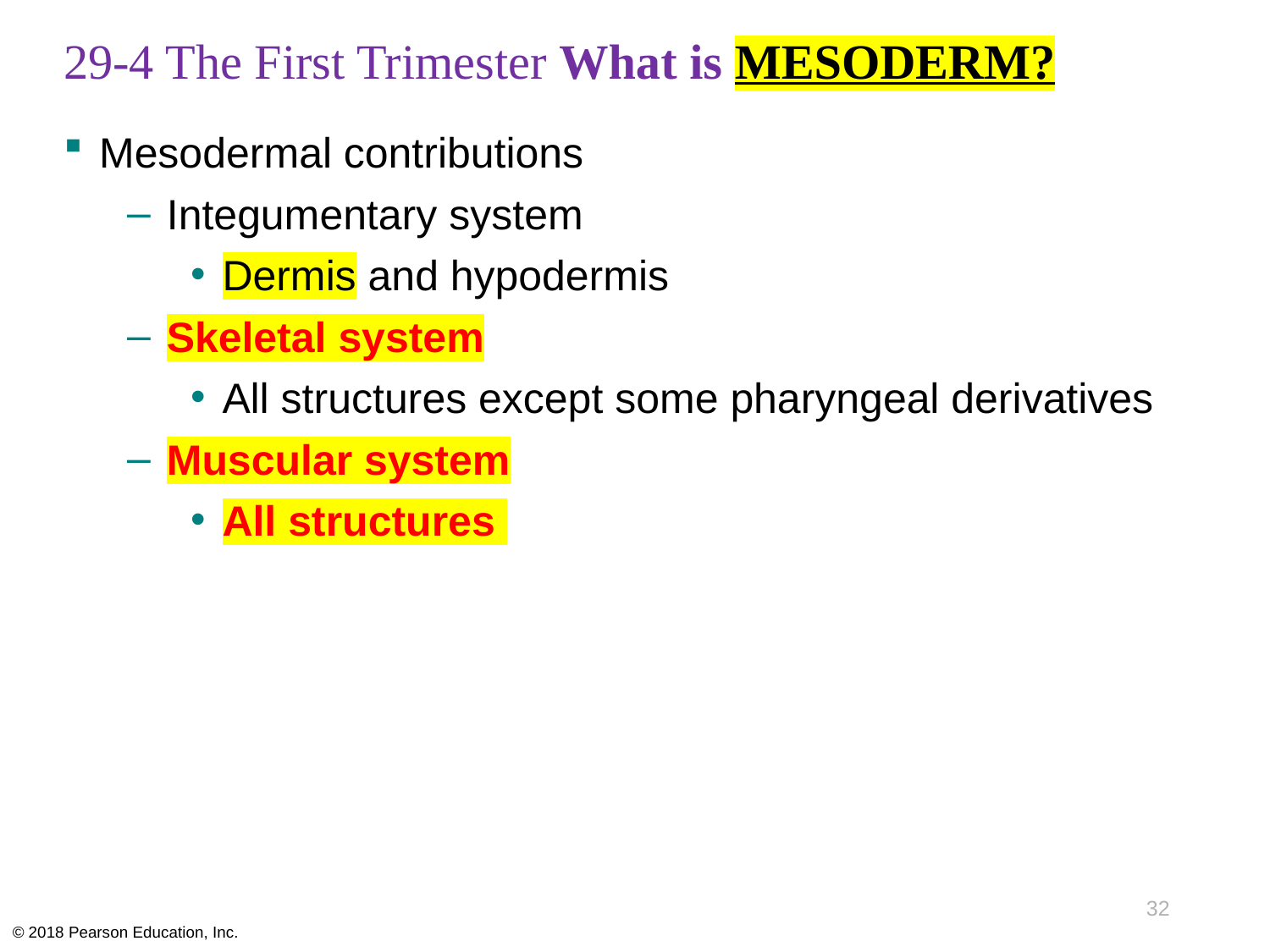

# 29-4 The First Trimester What is MESODERM?
Mesodermal contributions
Integumentary system
Dermis and hypodermis
Skeletal system
All structures except some pharyngeal derivatives
Muscular system
All structures
32